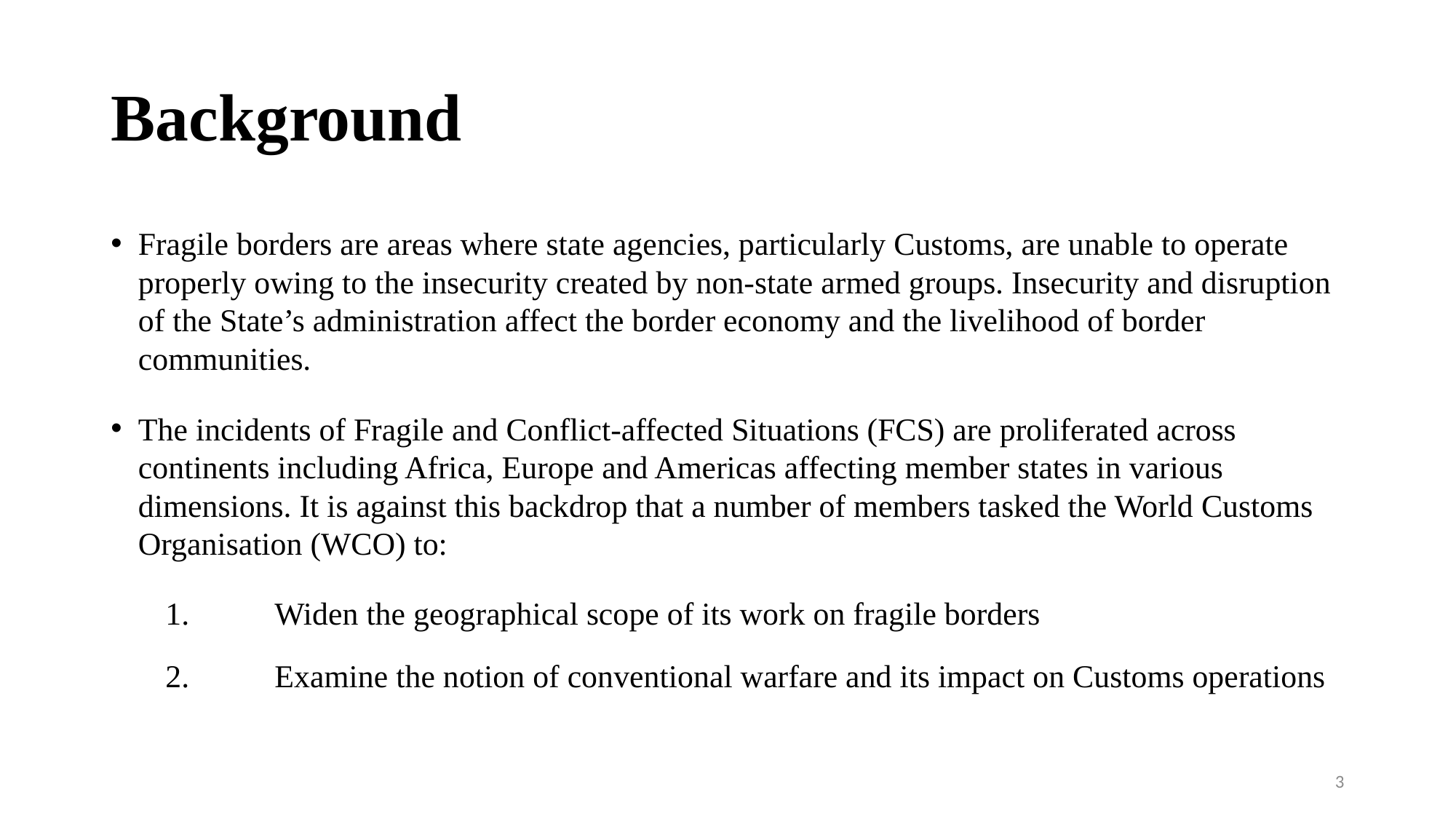

# Background
Fragile borders are areas where state agencies, particularly Customs, are unable to operate properly owing to the insecurity created by non-state armed groups. Insecurity and disruption of the State’s administration affect the border economy and the livelihood of border communities.

The incidents of Fragile and Conflict-affected Situations (FCS) are proliferated across continents including Africa, Europe and Americas affecting member states in various dimensions. It is against this backdrop that a number of members tasked the World Customs Organisation (WCO) to:

1.	Widen the geographical scope of its work on fragile borders

2.	Examine the notion of conventional warfare and its impact on Customs operations
3